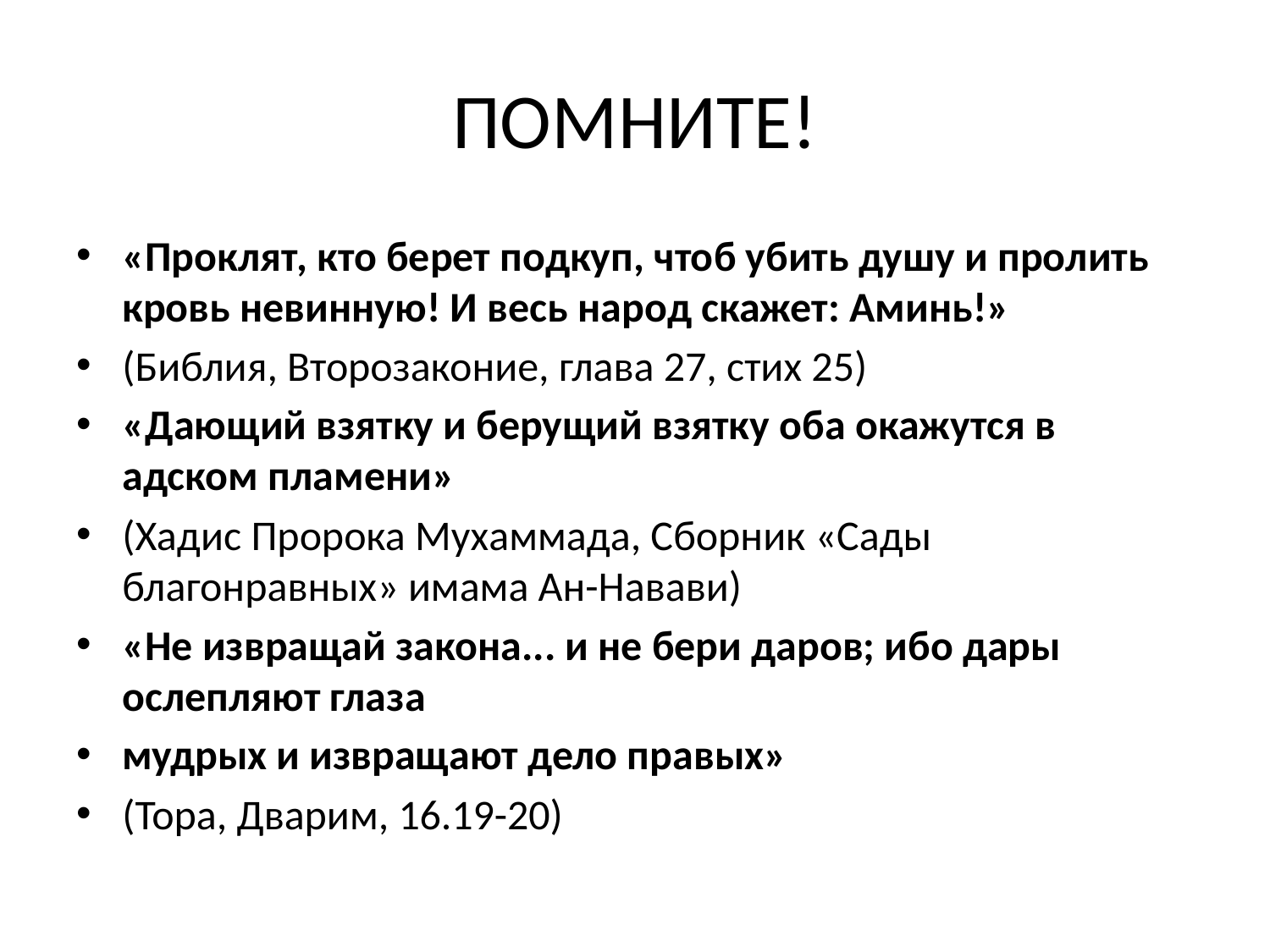

# ПОМНИТЕ!
«Проклят, кто берет подкуп, чтоб убить душу и пролить кровь невинную! И весь народ скажет: Аминь!»
(Библия, Второзаконие, глава 27, стих 25)
«Дающий взятку и берущий взятку оба окажутся в адском пламени»
(Хадис Пророка Мухаммада, Сборник «Сады благонравных» имама Ан-Навави)
«Не извращай закона... и не бери даров; ибо дары ослепляют глаза
мудрых и извращают дело правых»
(Тора, Дварим, 16.19-20)